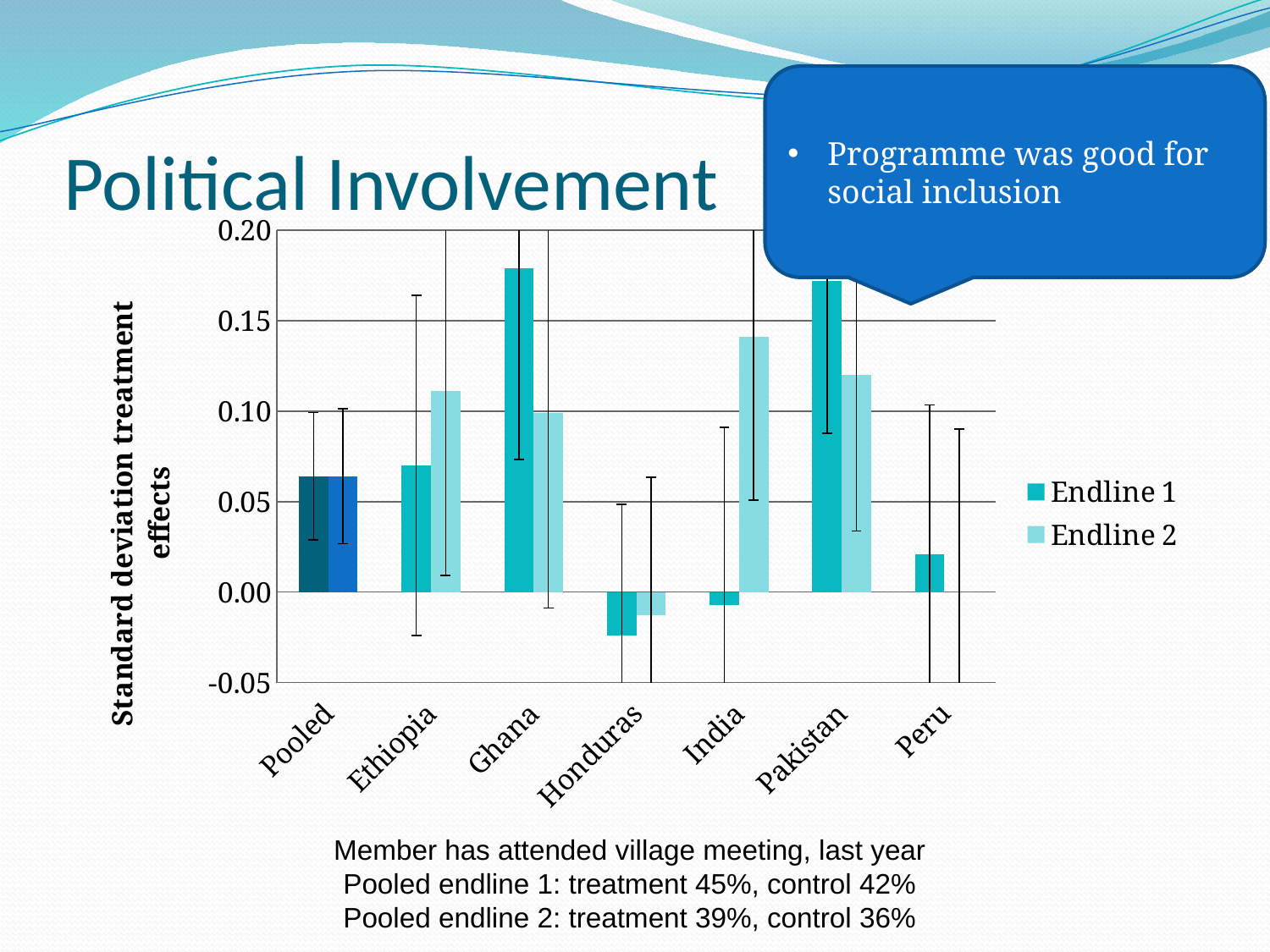

Programme was good for social inclusion
# Political Involvement

### Chart

| Category |  |  |
|---|---|---|
| Pooled | 0.064 | 0.064 |
| Ethiopia | 0.07 | 0.111 |
| Ghana | 0.179 | 0.099 |
| Honduras | -0.024 | -0.013 |
| India | -0.007 | 0.141 |
| Pakistan | 0.172 | 0.12 |
| Peru | 0.021 | 0.0 |
Member has attended village meeting, last year
Pooled endline 1: treatment 45%, control 42%
Pooled endline 2: treatment 39%, control 36%